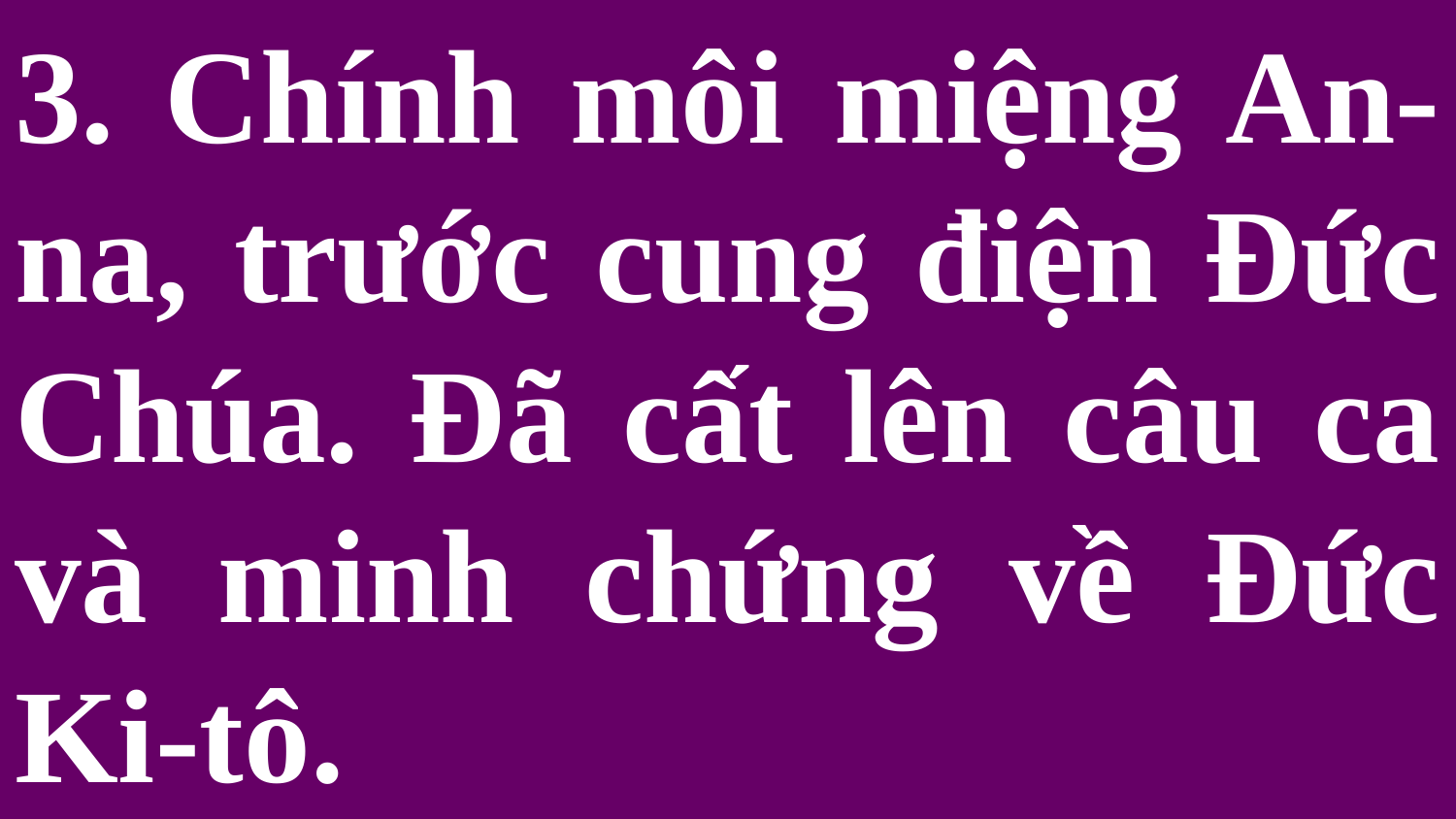

# 3. Chính môi miệng An-na, trước cung điện Đức Chúa. Đã cất lên câu ca và minh chứng về Đức Ki-tô.